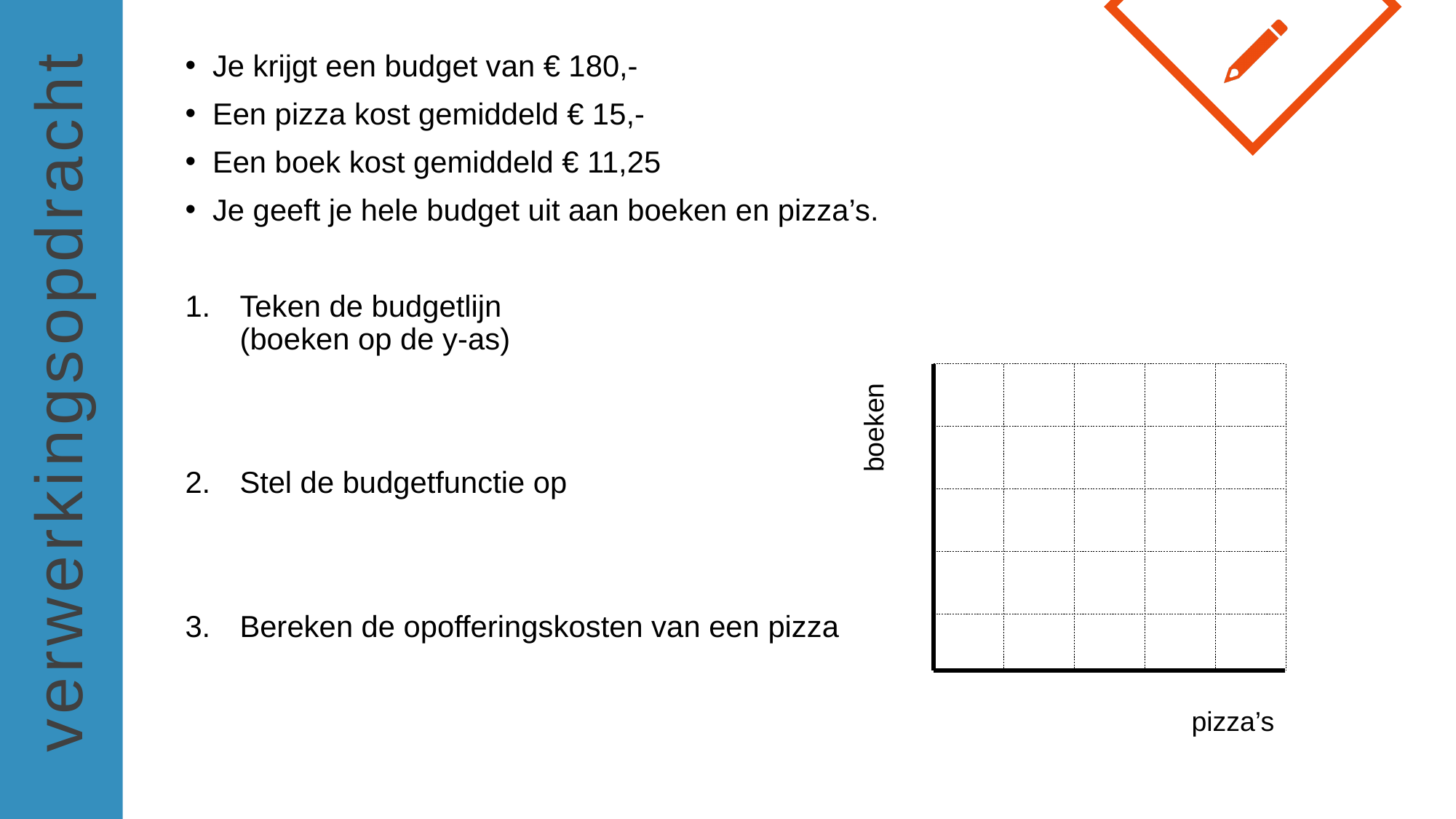

Je krijgt een budget van € 180,-
Een pizza kost gemiddeld € 15,-
Een boek kost gemiddeld € 11,25
Je geeft je hele budget uit aan boeken en pizza’s.

Teken de budgetlijn
(boeken op de y-as)

Stel de budgetfunctie op

Bereken de opofferingskosten van een pizza

boeken
pizza’s